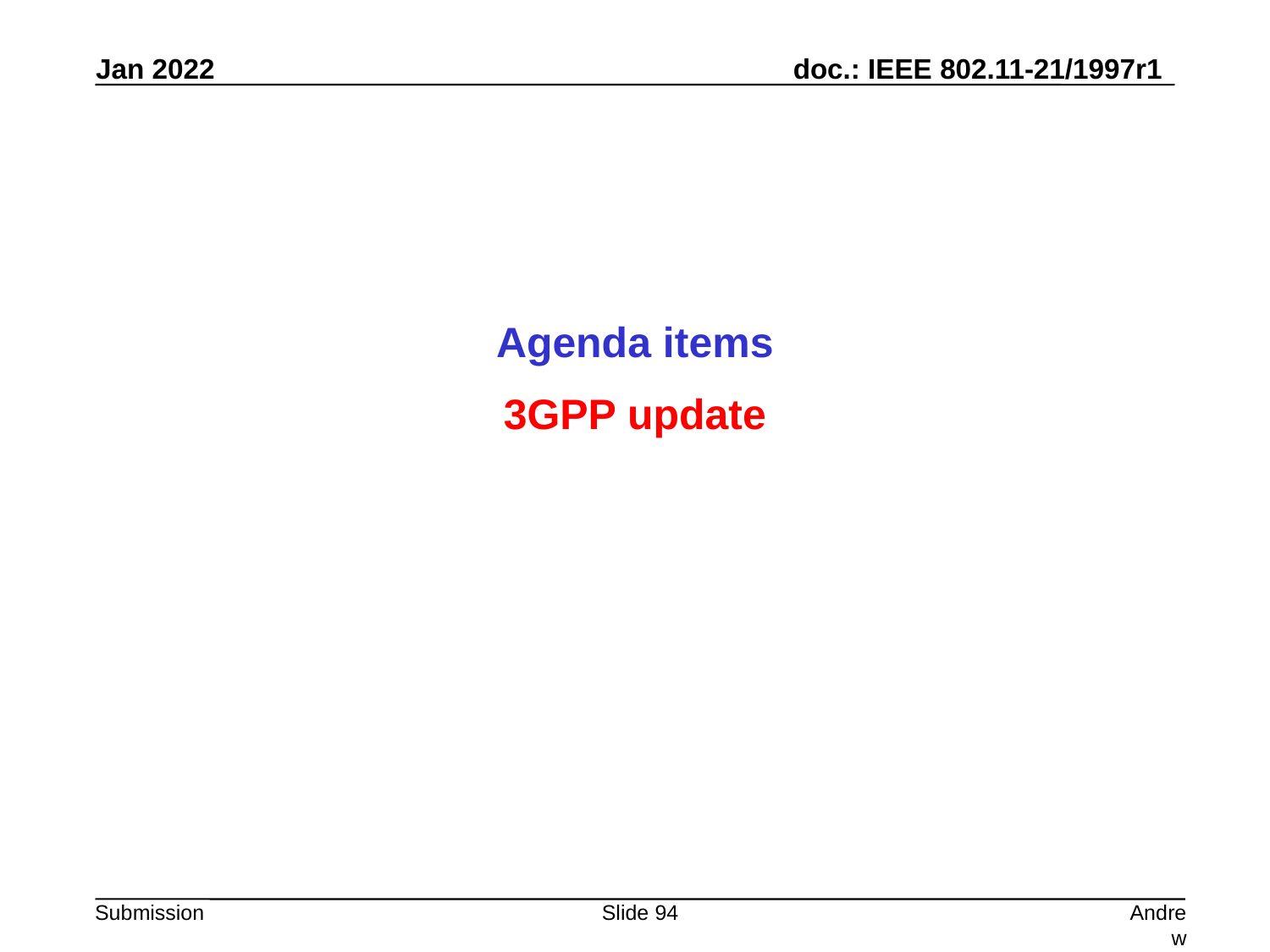

Agenda items
3GPP update

Slide 94
Andrew Myles, Cisco